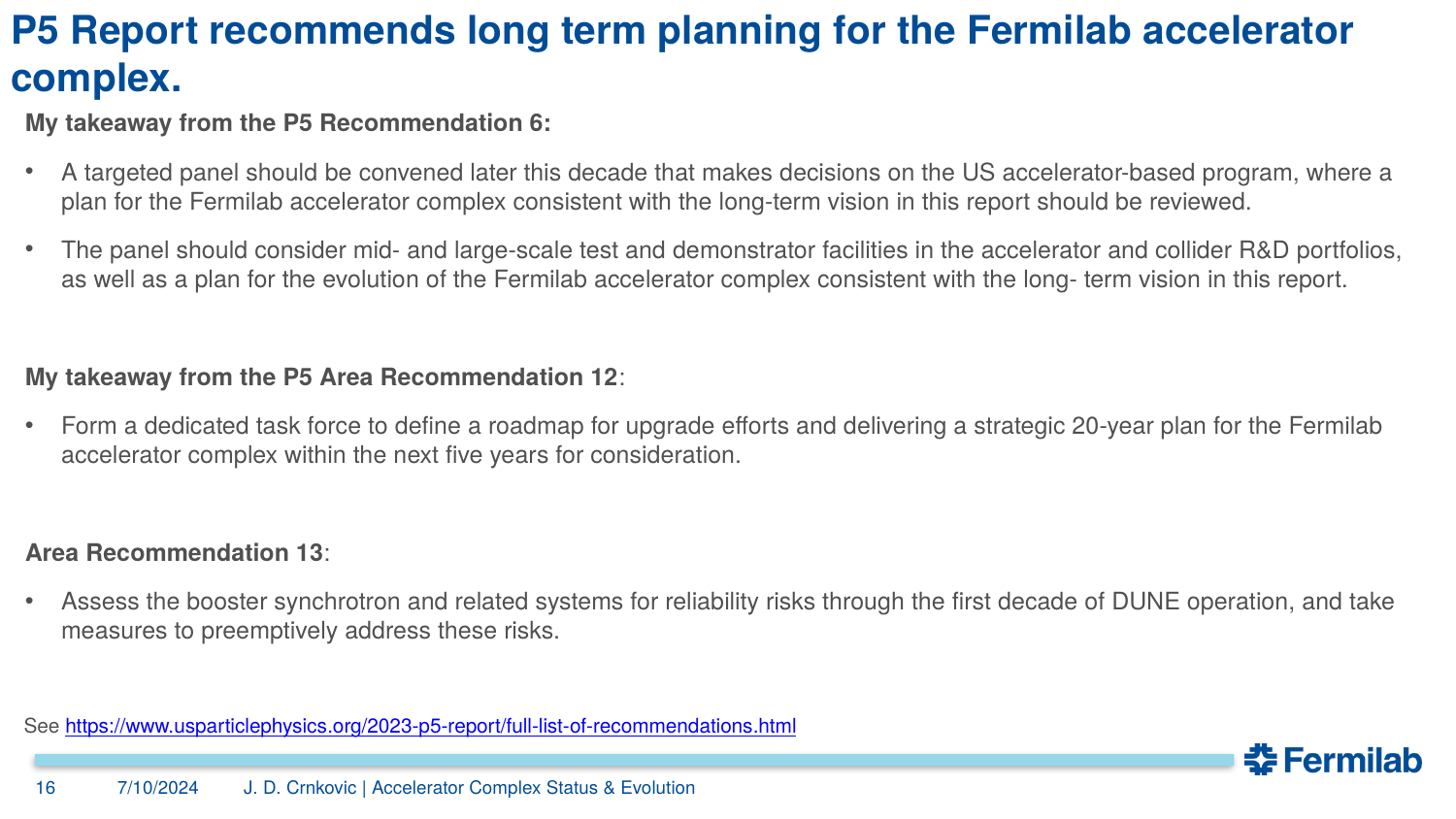

# P5 Report recommends long term planning for the Fermilab accelerator complex.
My takeaway from the P5 Recommendation 6:
A targeted panel should be convened later this decade that makes decisions on the US accelerator-based program, where a plan for the Fermilab accelerator complex consistent with the long-term vision in this report should be reviewed.
The panel should consider mid- and large-scale test and demonstrator facilities in the accelerator and collider R&D portfolios, as well as a plan for the evolution of the Fermilab accelerator complex consistent with the long- term vision in this report.

My takeaway from the P5 Area Recommendation 12:
Form a dedicated task force to define a roadmap for upgrade efforts and delivering a strategic 20-year plan for the Fermilab accelerator complex within the next five years for consideration.

Area Recommendation 13:
Assess the booster synchrotron and related systems for reliability risks through the first decade of DUNE operation, and take measures to preemptively address these risks.
See https://www.usparticlephysics.org/2023-p5-report/full-list-of-recommendations.html
16
7/10/2024
J. D. Crnkovic | Accelerator Complex Status & Evolution